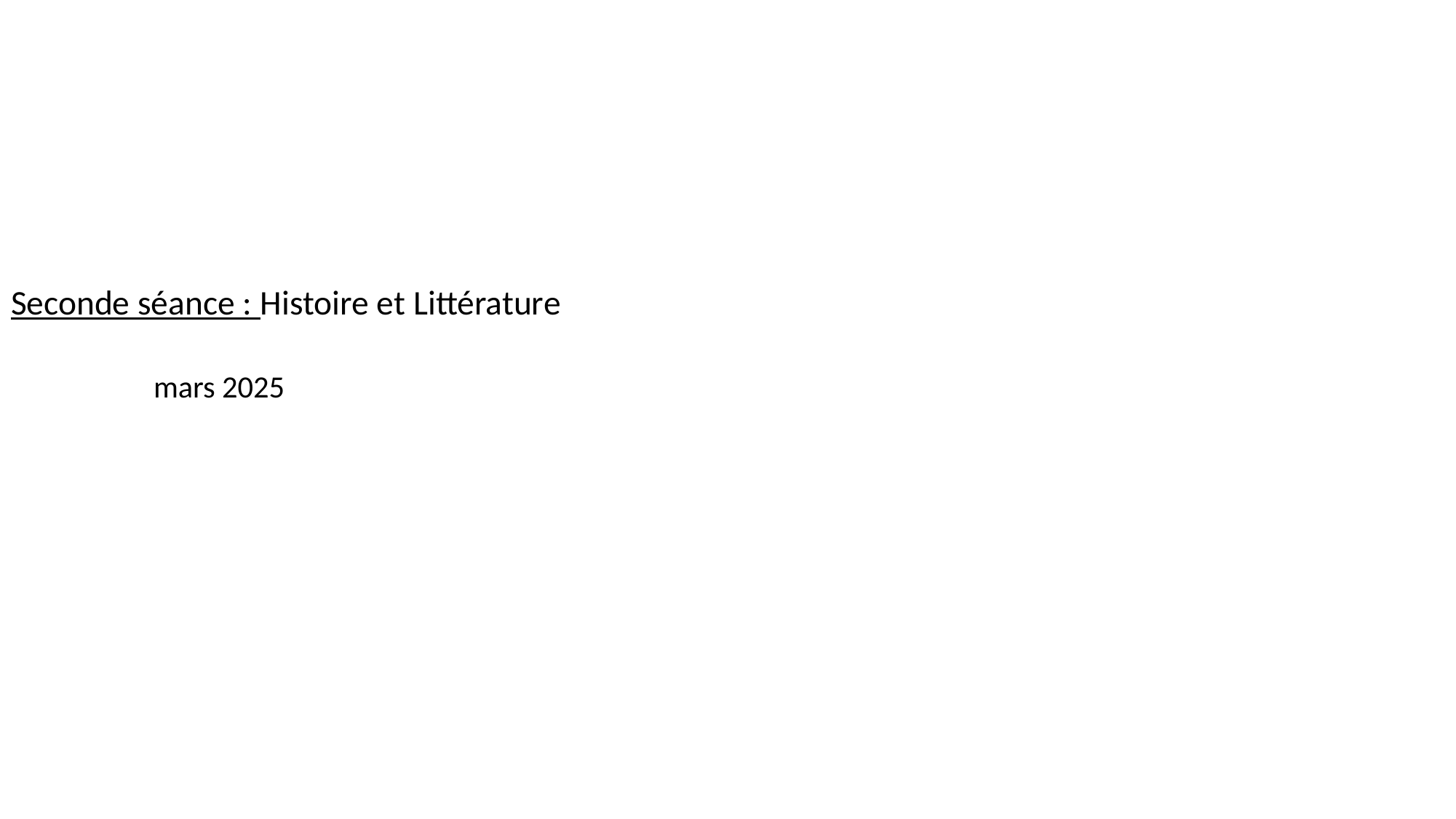

# Seconde séance : Histoire et Littérature mars 2025